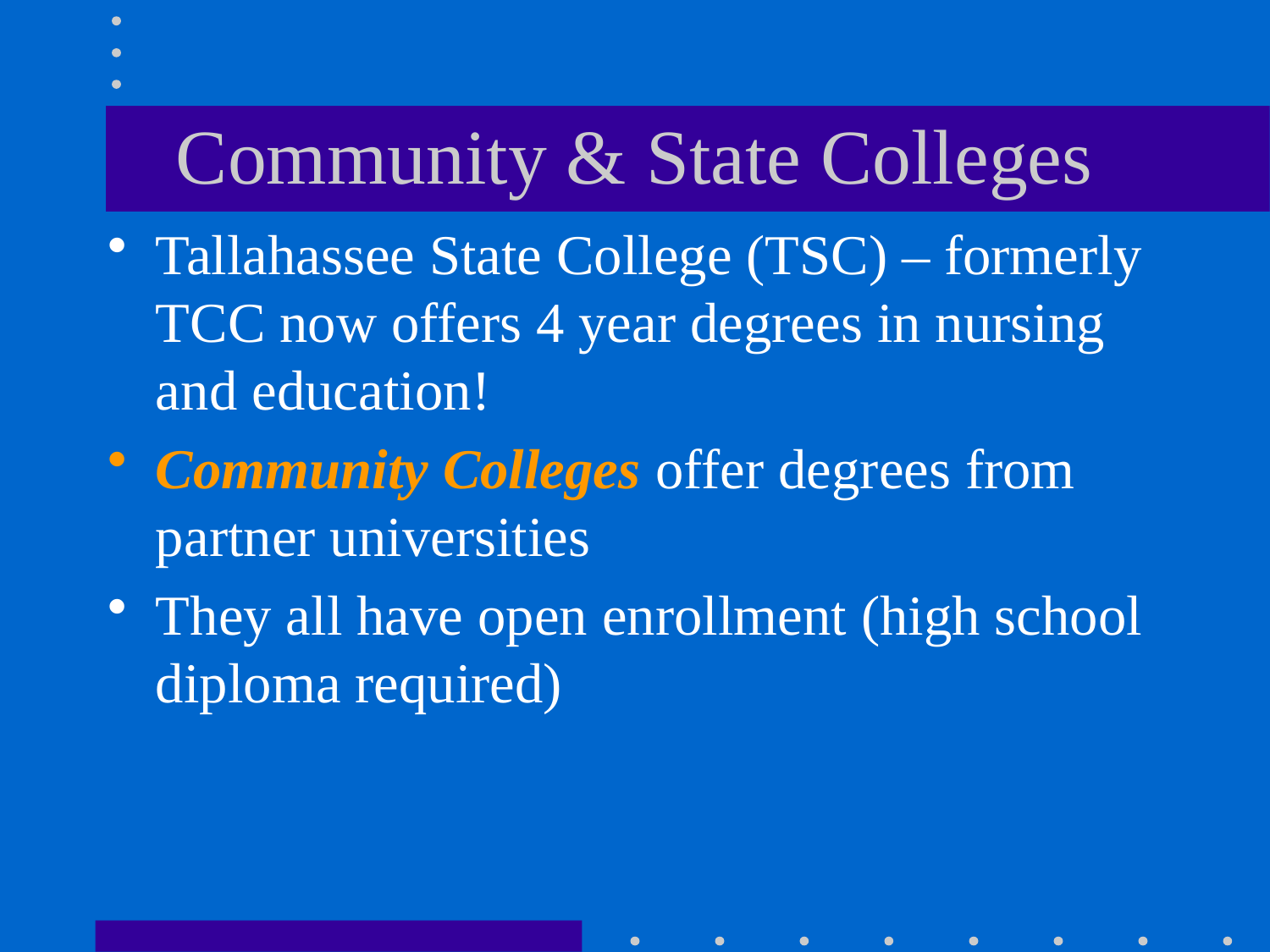

# Community & State Colleges
Tallahassee State College (TSC) – formerly TCC now offers 4 year degrees in nursing and education!
Community Colleges offer degrees from partner universities
They all have open enrollment (high school diploma required)